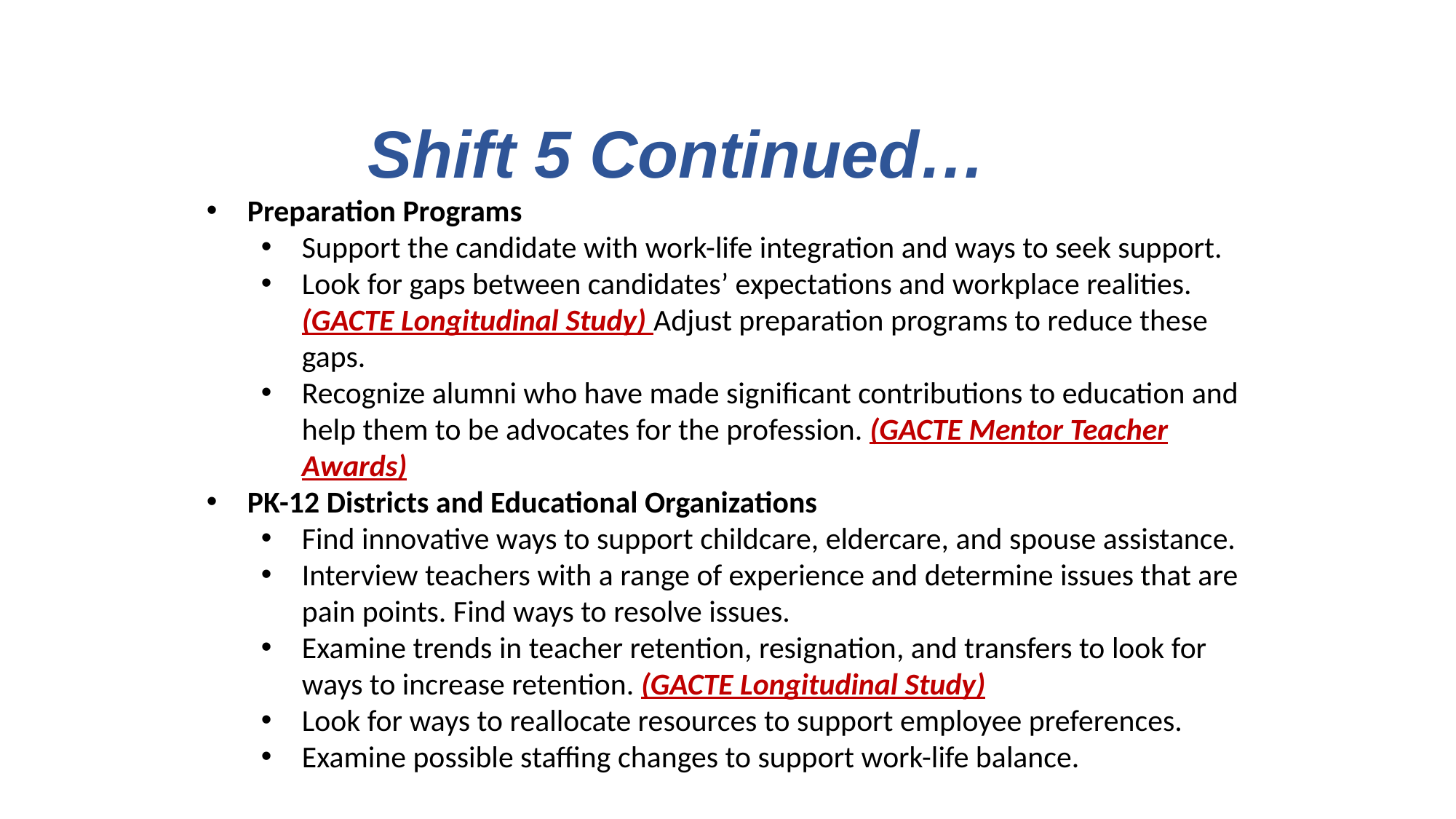

Shift 5 Continued…
Preparation Programs
Support the candidate with work-life integration and ways to seek support.
Look for gaps between candidates’ expectations and workplace realities. (GACTE Longitudinal Study) Adjust preparation programs to reduce these gaps.
Recognize alumni who have made significant contributions to education and help them to be advocates for the profession. (GACTE Mentor Teacher Awards)
PK-12 Districts and Educational Organizations
Find innovative ways to support childcare, eldercare, and spouse assistance.
Interview teachers with a range of experience and determine issues that are pain points. Find ways to resolve issues.
Examine trends in teacher retention, resignation, and transfers to look for ways to increase retention. (GACTE Longitudinal Study)
Look for ways to reallocate resources to support employee preferences.
Examine possible staffing changes to support work-life balance.